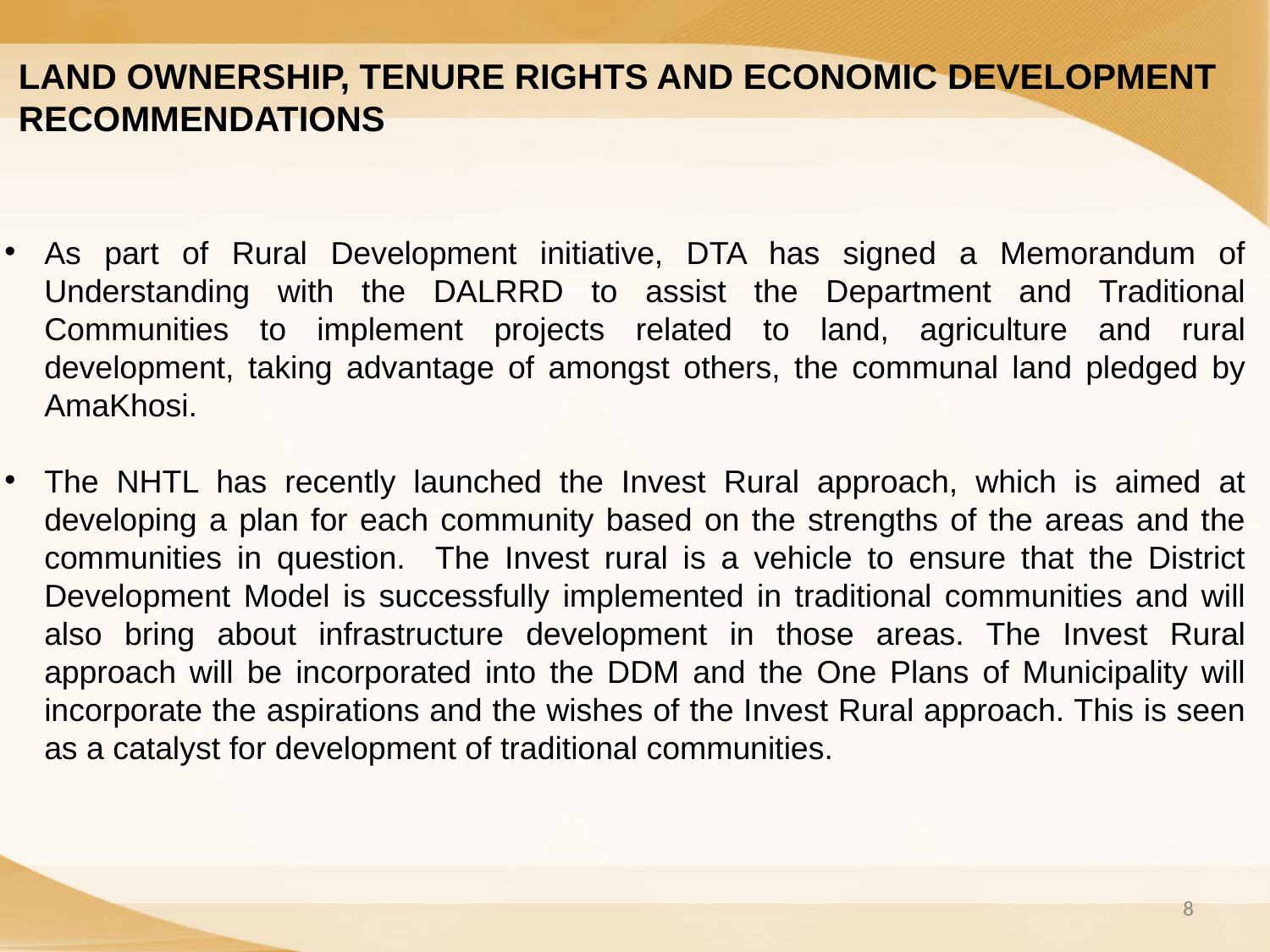

LAND OWNERSHIP, TENURE RIGHTS AND ECONOMIC DEVELOPMENT RECOMMENDATIONS
As part of Rural Development initiative, DTA has signed a Memorandum of Understanding with the DALRRD to assist the Department and Traditional Communities to implement projects related to land, agriculture and rural development, taking advantage of amongst others, the communal land pledged by AmaKhosi.

The NHTL has recently launched the Invest Rural approach, which is aimed at developing a plan for each community based on the strengths of the areas and the communities in question.  The Invest rural is a vehicle to ensure that the District Development Model is successfully implemented in traditional communities and will also bring about infrastructure development in those areas. The Invest Rural approach will be incorporated into the DDM and the One Plans of Municipality will incorporate the aspirations and the wishes of the Invest Rural approach. This is seen as a catalyst for development of traditional communities.
8